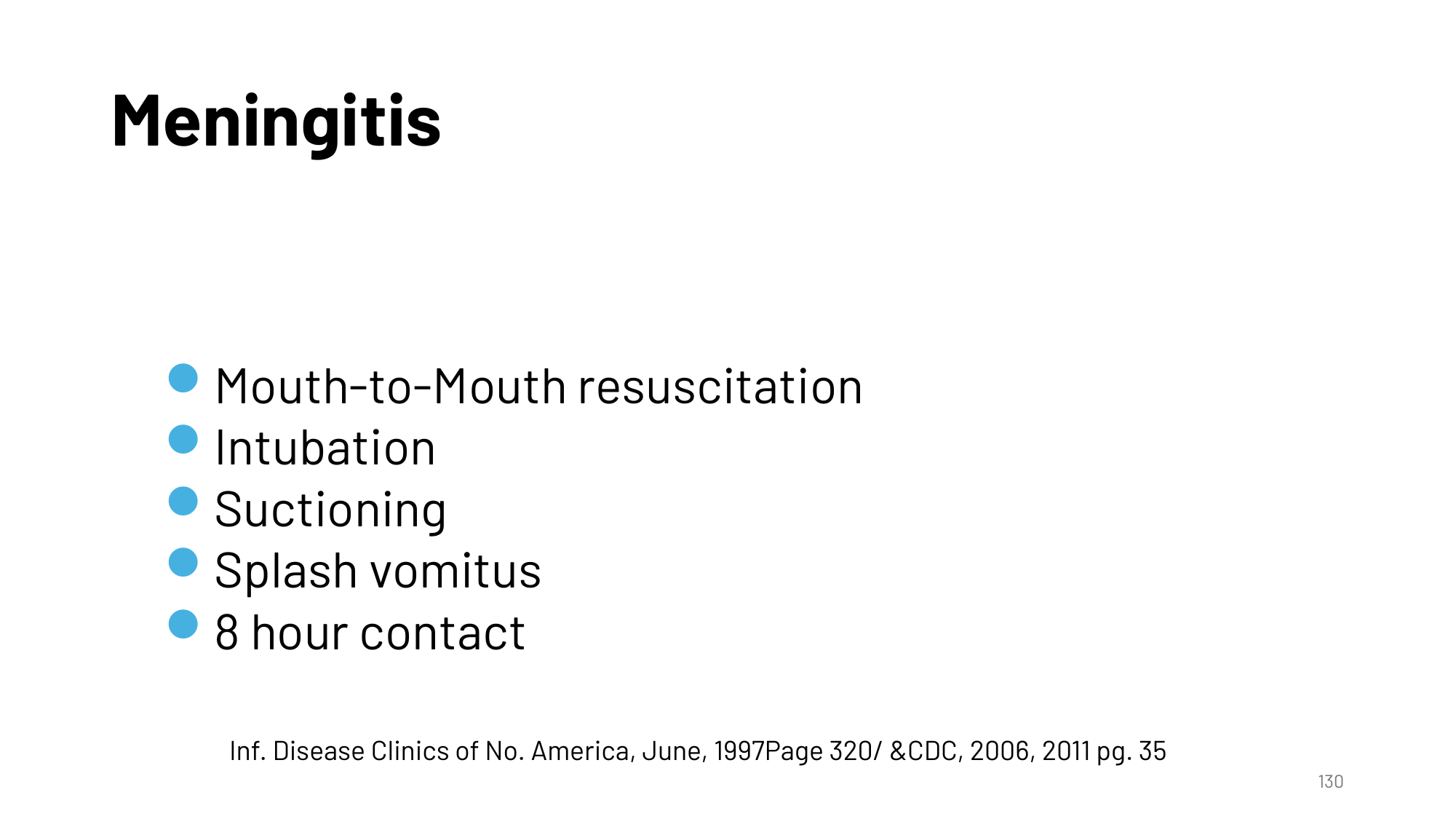

# Meningitis

Exposure Criteria
Mouth-to-Mouth resuscitation
Intubation
Suctioning
Splash vomitus
8 hour contact
Inf. Disease Clinics of No. America, June, 1997Page 320/ &CDC, 2006, 2011 pg. 35
130